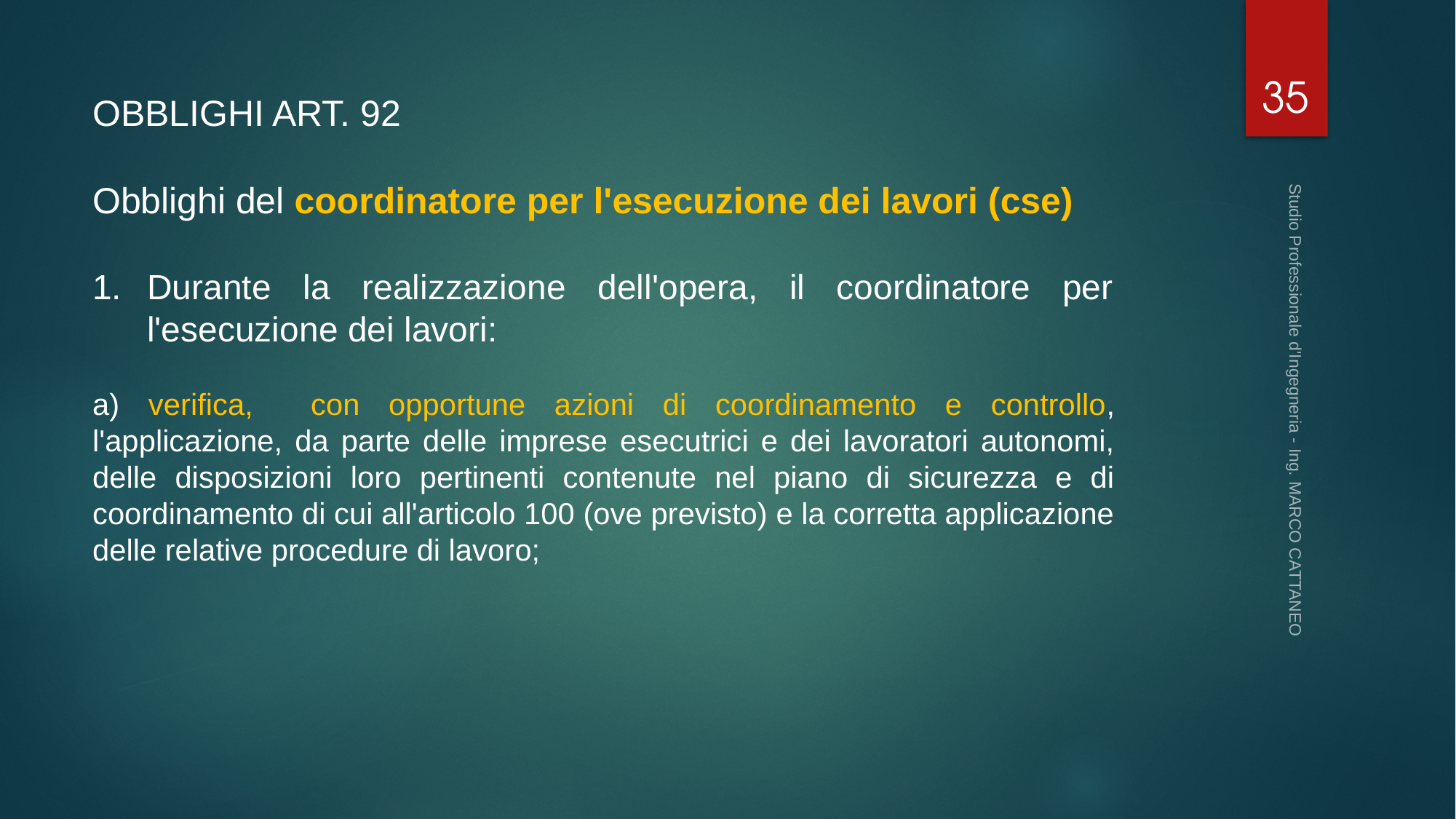

35
OBBLIGHI ART. 92

Obblighi del coordinatore per l'esecuzione dei lavori (cse)

Durante  la  realizzazione  dell'opera,  il  coordinatore  per l'esecuzione dei lavori:

a) verifica,  con opportune azioni di coordinamento e controllo, l'applicazione, da parte delle imprese esecutrici e dei lavoratori autonomi, delle disposizioni loro pertinenti contenute nel piano di sicurezza e di coordinamento di cui all'articolo 100 (ove previsto) e la corretta applicazione delle relative procedure di lavoro;
Studio Professionale d'Ingegneria - Ing. MARCO CATTANEO